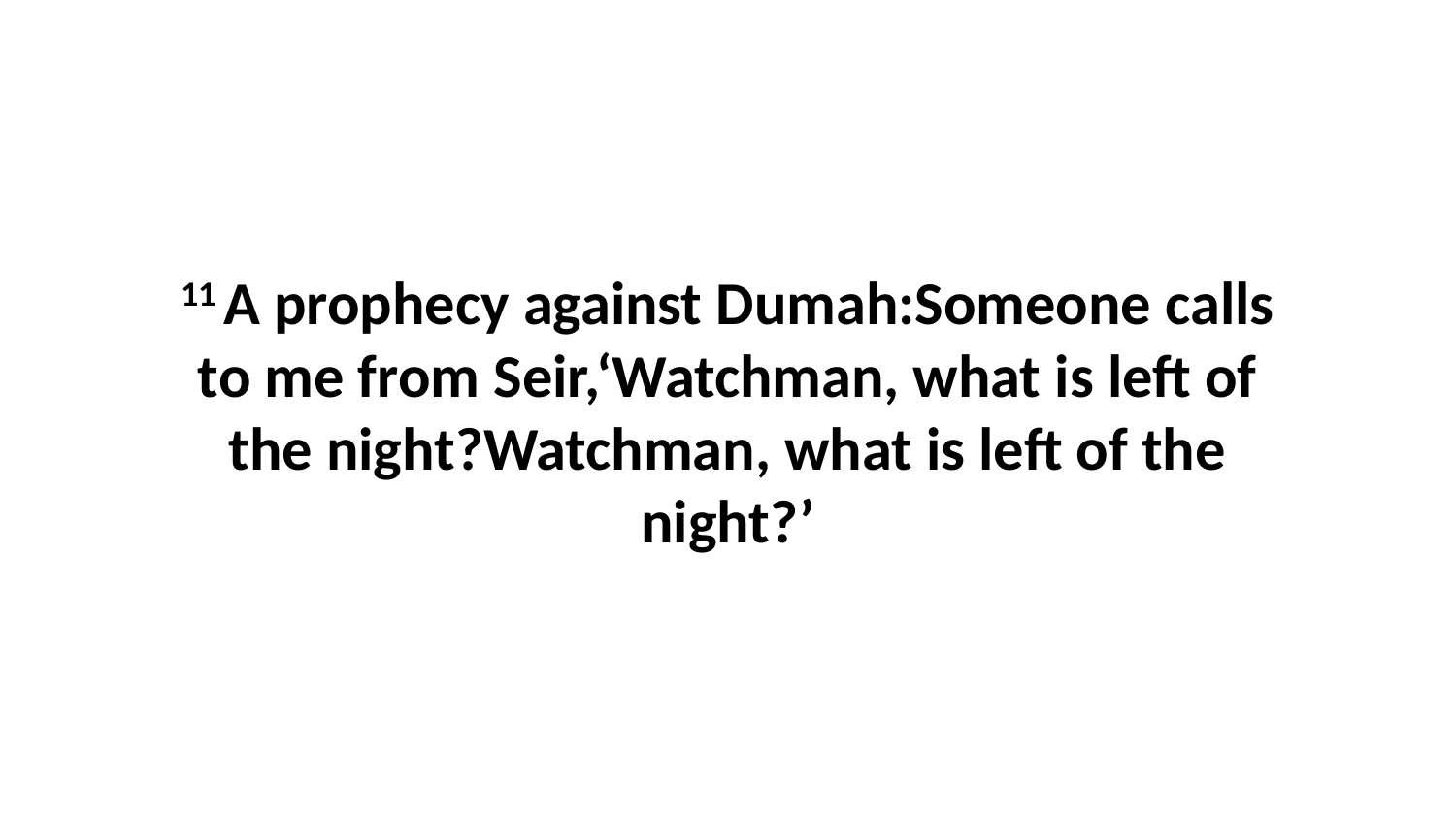

11 A prophecy against Dumah:Someone calls to me from Seir,‘Watchman, what is left of the night?Watchman, what is left of the night?’